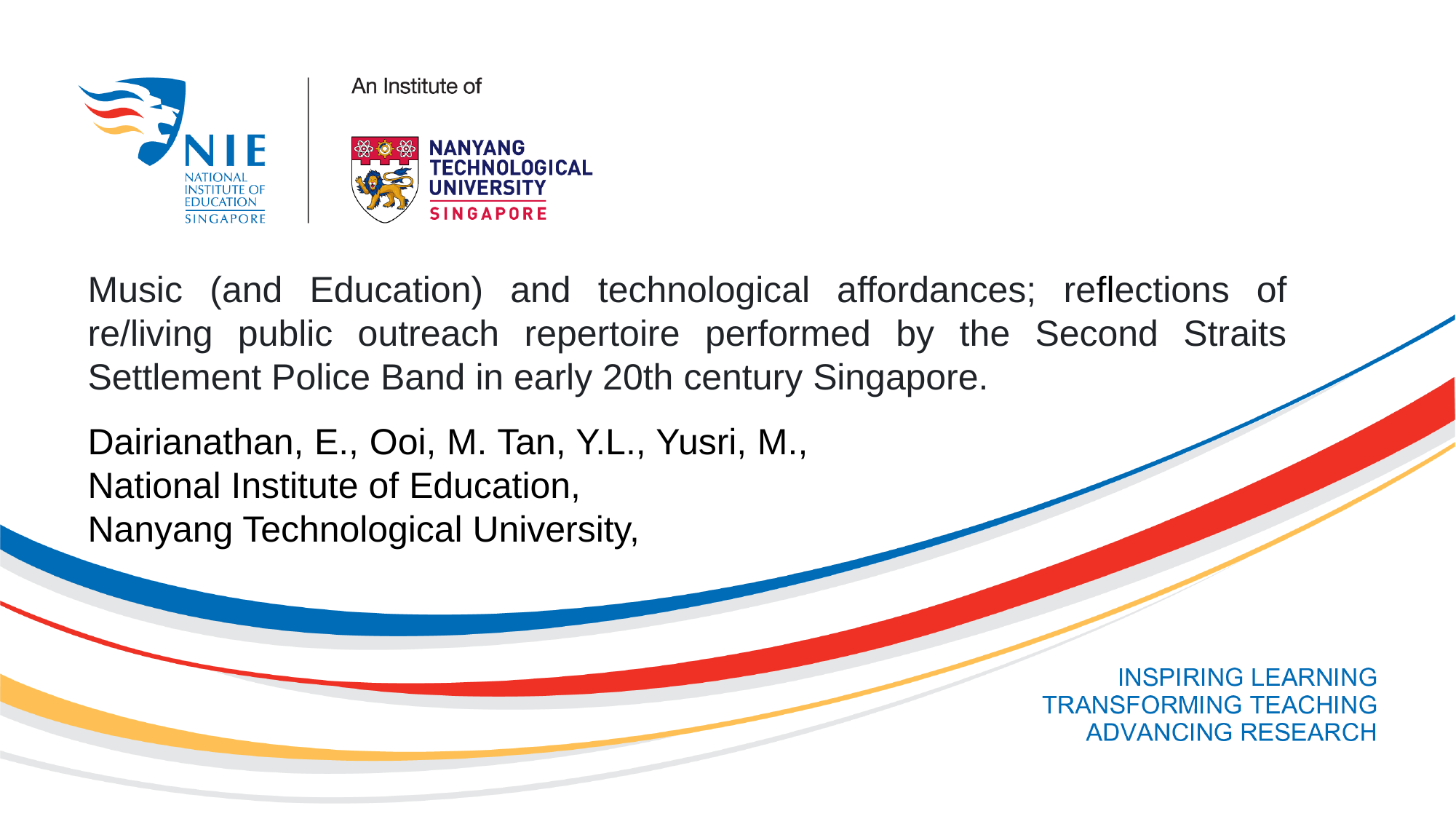

Music (and Education) and technological affordances; reflections of re/living public outreach repertoire performed by the Second Straits Settlement Police Band in early 20th century Singapore.
Dairianathan, E., Ooi, M. Tan, Y.L., Yusri, M.,
National Institute of Education,
Nanyang Technological University,